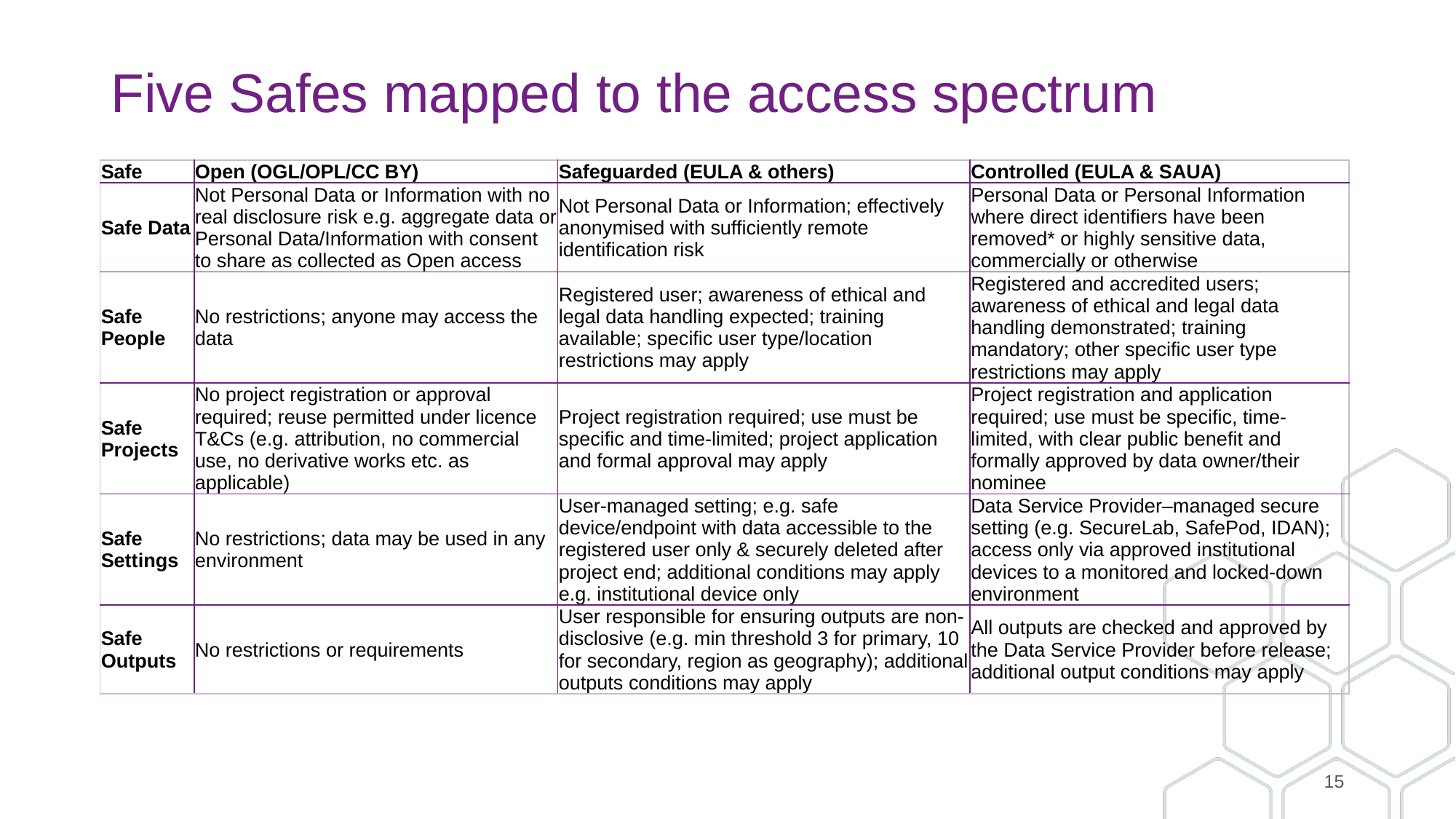

# Five Safes mapped to the access spectrum
| Safe | Open (OGL/OPL/CC BY) | Safeguarded (EULA & others) | Controlled (EULA & SAUA) |
| --- | --- | --- | --- |
| Safe Data | Not Personal Data or Information with no real disclosure risk e.g. aggregate data or Personal Data/Information with consent to share as collected as Open access | Not Personal Data or Information; effectively anonymised with sufficiently remote identification risk | Personal Data or Personal Information where direct identifiers have been removed\* or highly sensitive data, commercially or otherwise |
| Safe People | No restrictions; anyone may access the data | Registered user; awareness of ethical and legal data handling expected; training available; specific user type/location restrictions may apply | Registered and accredited users; awareness of ethical and legal data handling demonstrated; training mandatory; other specific user type restrictions may apply |
| Safe Projects | No project registration or approval required; reuse permitted under licence T&Cs (e.g. attribution, no commercial use, no derivative works etc. as applicable) | Project registration required; use must be specific and time-limited; project application and formal approval may apply | Project registration and application required; use must be specific, time-limited, with clear public benefit and formally approved by data owner/their nominee |
| Safe Settings | No restrictions; data may be used in any environment | User-managed setting; e.g. safe device/endpoint with data accessible to the registered user only & securely deleted after project end; additional conditions may apply e.g. institutional device only | Data Service Provider–managed secure setting (e.g. SecureLab, SafePod, IDAN); access only via approved institutional devices to a monitored and locked-down environment |
| Safe Outputs | No restrictions or requirements | User responsible for ensuring outputs are non-disclosive (e.g. min threshold 3 for primary, 10 for secondary, region as geography); additional outputs conditions may apply | All outputs are checked and approved by the Data Service Provider before release; additional output conditions may apply |
15